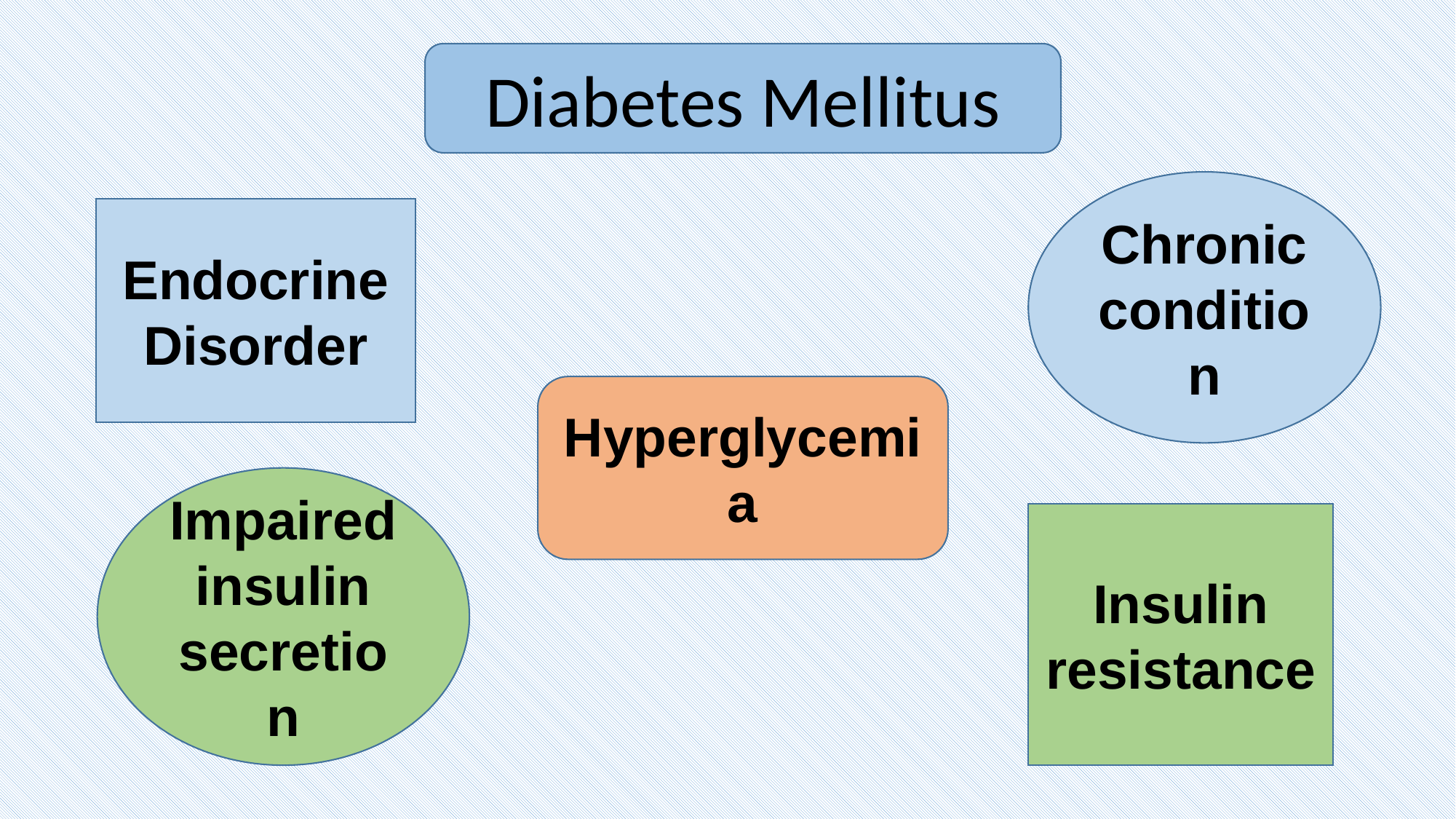

Diabetes Mellitus
Chronic condition
Endocrine Disorder
Hyperglycemia
Impaired insulin secretion
Insulin resistance